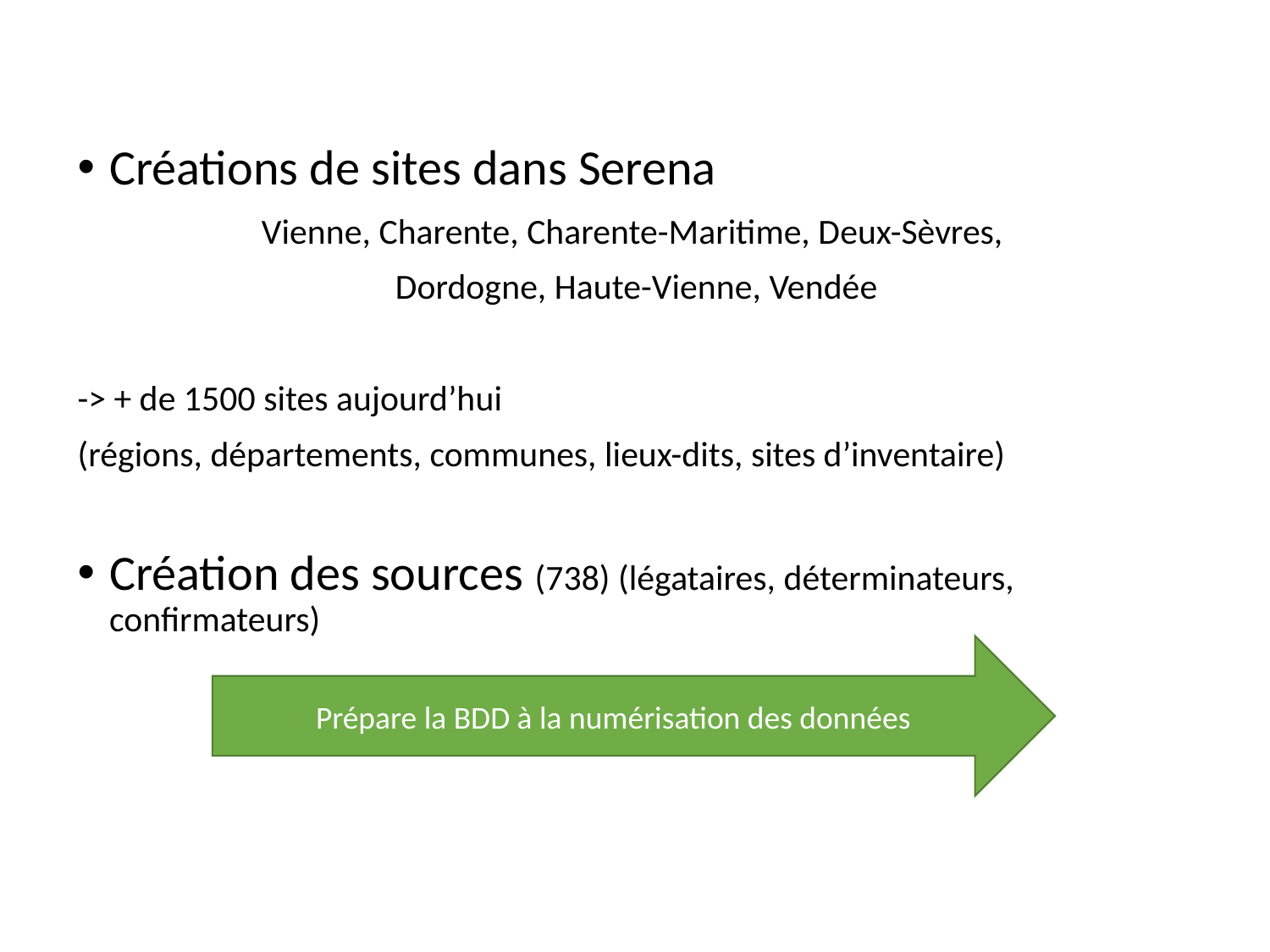

Créations de sites dans Serena
Vienne, Charente, Charente-Maritime, Deux-Sèvres,
Dordogne, Haute-Vienne, Vendée

-> + de 1500 sites aujourd’hui
(régions, départements, communes, lieux-dits, sites d’inventaire)

Création des sources (738) (légataires, déterminateurs, confirmateurs)
Prépare la BDD à la numérisation des données